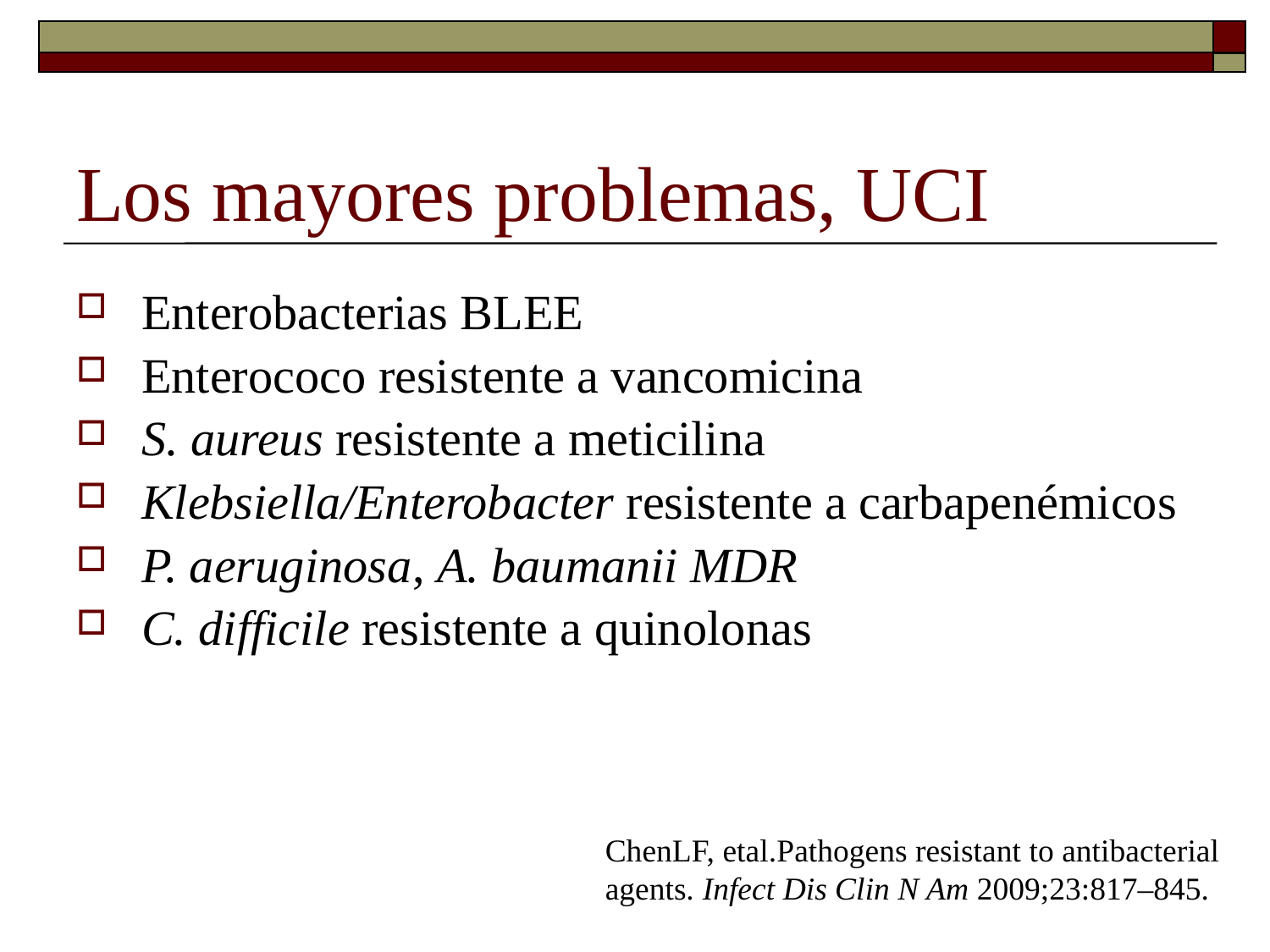

# Los mayores problemas, UCI

Enterobacterias BLEE
Enterococo resistente a vancomicina
S. aureus resistente a meticilina
Klebsiella/Enterobacter resistente a carbapenémicos
P. aeruginosa, A. baumanii MDR
C. difficile resistente a quinolonas

ChenLF, etal.Pathogens resistant to antibacterial agents. Infect Dis Clin N Am 2009;23:817–845.